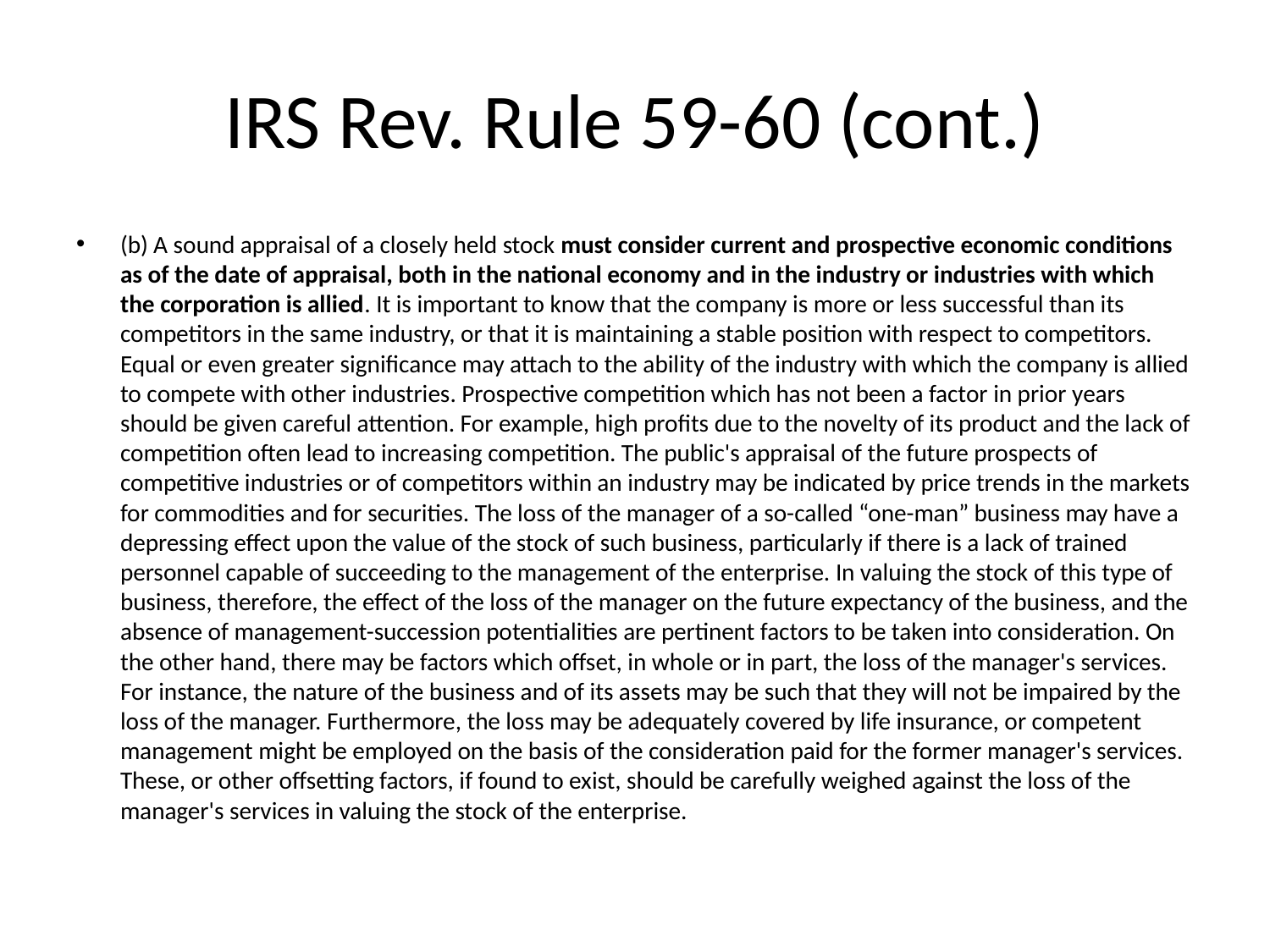

# IRS Rev. Rule 59-60 (cont.)
(b) A sound appraisal of a closely held stock must consider current and prospective economic conditions as of the date of appraisal, both in the national economy and in the industry or industries with which the corporation is allied. It is important to know that the company is more or less successful than its competitors in the same industry, or that it is maintaining a stable position with respect to competitors.  Equal or even greater significance may attach to the ability of the industry with which the company is allied to compete with other industries. Prospective competition which has not been a factor in prior years should be given careful attention. For example, high profits due to the novelty of its product and the lack of competition often lead to increasing competition. The public's appraisal of the future prospects of competitive industries or of competitors within an industry may be indicated by price trends in the markets for commodities and for securities. The loss of the manager of a so-called “one-man” business may have a depressing effect upon the value of the stock of such business, particularly if there is a lack of trained personnel capable of succeeding to the management of the enterprise. In valuing the stock of this type of business, therefore, the effect of the loss of the manager on the future expectancy of the business, and the absence of management-succession potentialities are pertinent factors to be taken into consideration. On the other hand, there may be factors which offset, in whole or in part, the loss of the manager's services. For instance, the nature of the business and of its assets may be such that they will not be impaired by the loss of the manager. Furthermore, the loss may be adequately covered by life insurance, or competent management might be employed on the basis of the consideration paid for the former manager's services.  These, or other offsetting factors, if found to exist, should be carefully weighed against the loss of the manager's services in valuing the stock of the enterprise.